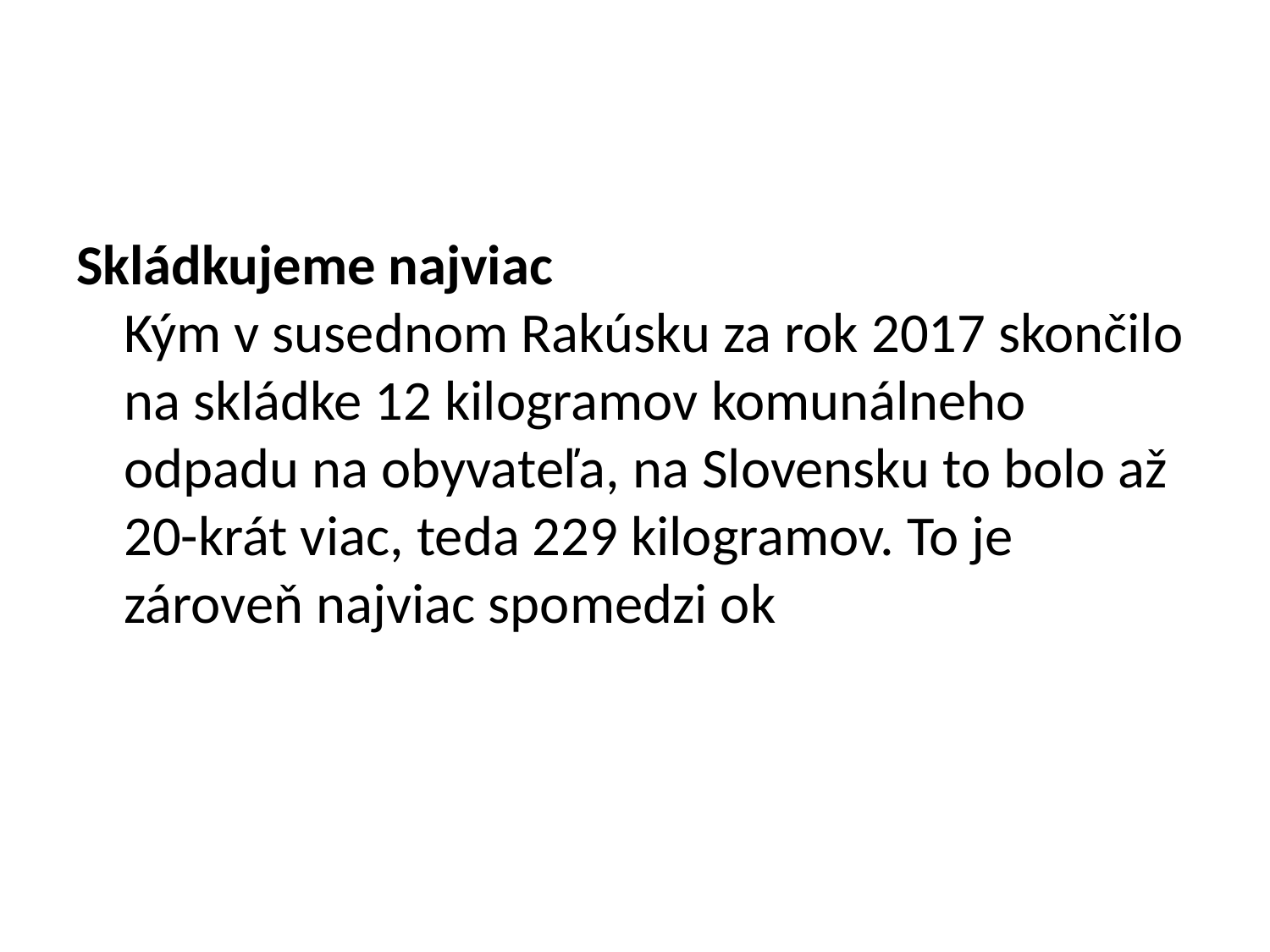

#
Skládkujeme najviac
Kým v susednom Rakúsku za rok 2017 skončilo na skládke 12 kilogramov komunálneho odpadu na obyvateľa, na Slovensku to bolo až 20-krát viac, teda 229 kilogramov. To je zároveň najviac spomedzi ok